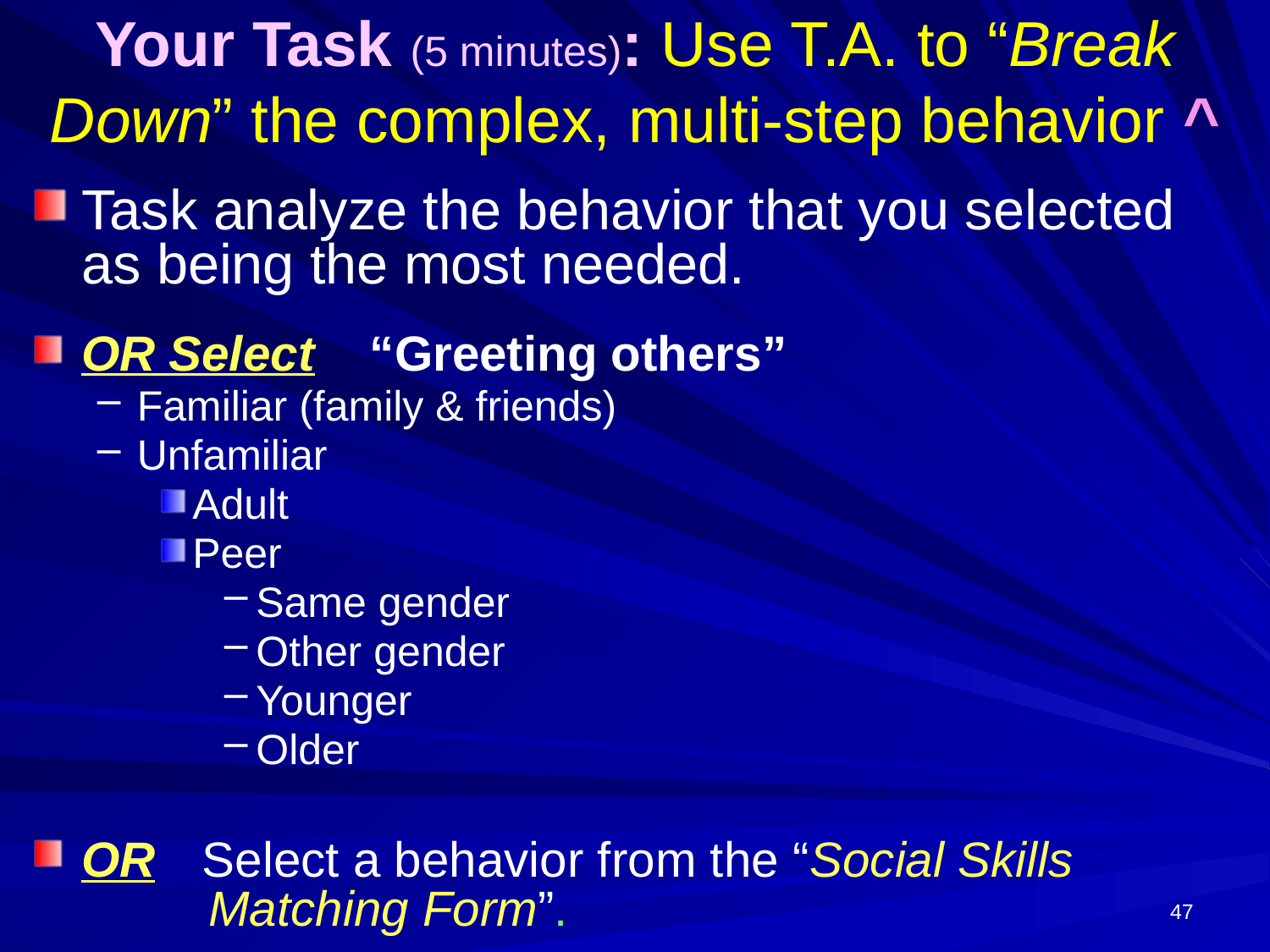

# Your Task (5 minutes): Use T.A. to “Break Down” the complex, multi-step behavior ^
Task analyze the behavior that you selected 	as being the most needed.

OR Select    “Greeting others”
Familiar (family & friends)
Unfamiliar
Adult
Peer
Same gender
Other gender
Younger
Older

OR   Select a behavior from the “Social Skills 			Matching Form”.
47